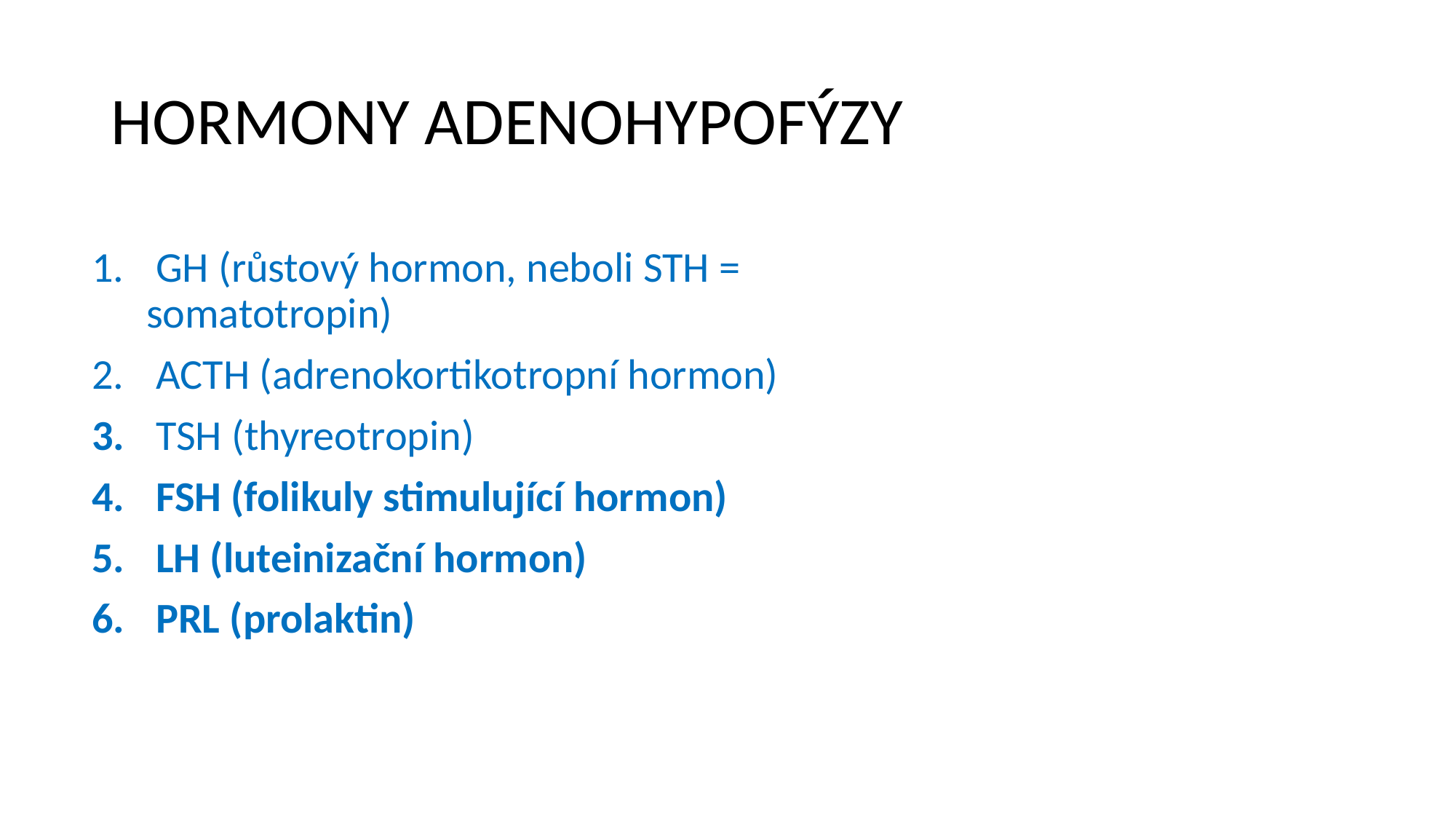

# HORMONY ADENOHYPOFÝZY
 GH (růstový hormon, neboli STH = somatotropin)
 ACTH (adrenokortikotropní hormon)
 TSH (thyreotropin)
 FSH (folikuly stimulující hormon)
 LH (luteinizační hormon)
 PRL (prolaktin)